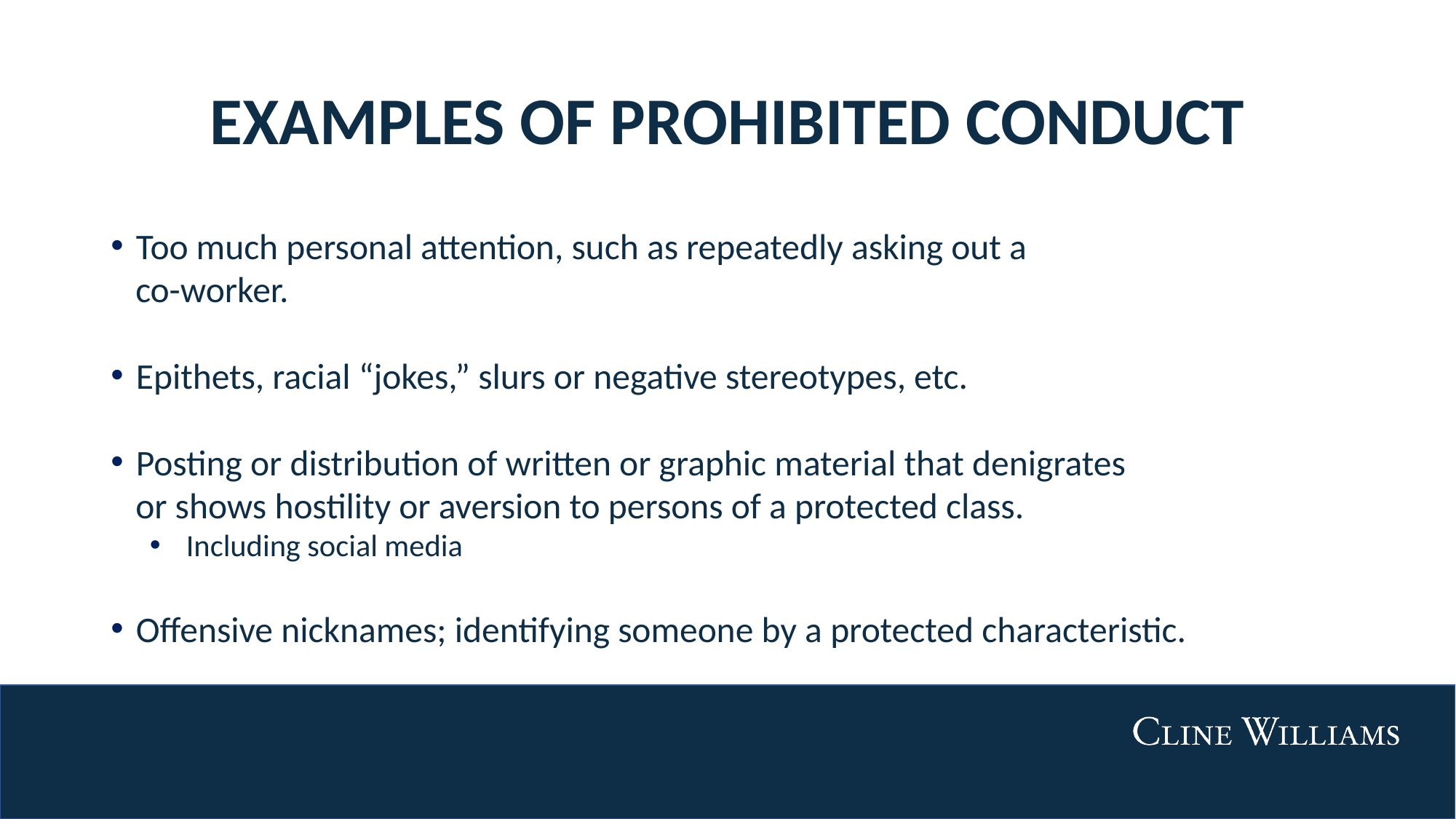

# EXAMPLES OF PROHIBITED CONDUCT
Too much personal attention, such as repeatedly asking out a
   co-worker.

Epithets, racial “jokes,” slurs or negative stereotypes, etc.

Posting or distribution of written or graphic material that denigrates
   or shows hostility or aversion to persons of a protected class.
Including social media

Offensive nicknames; identifying someone by a protected characteristic.